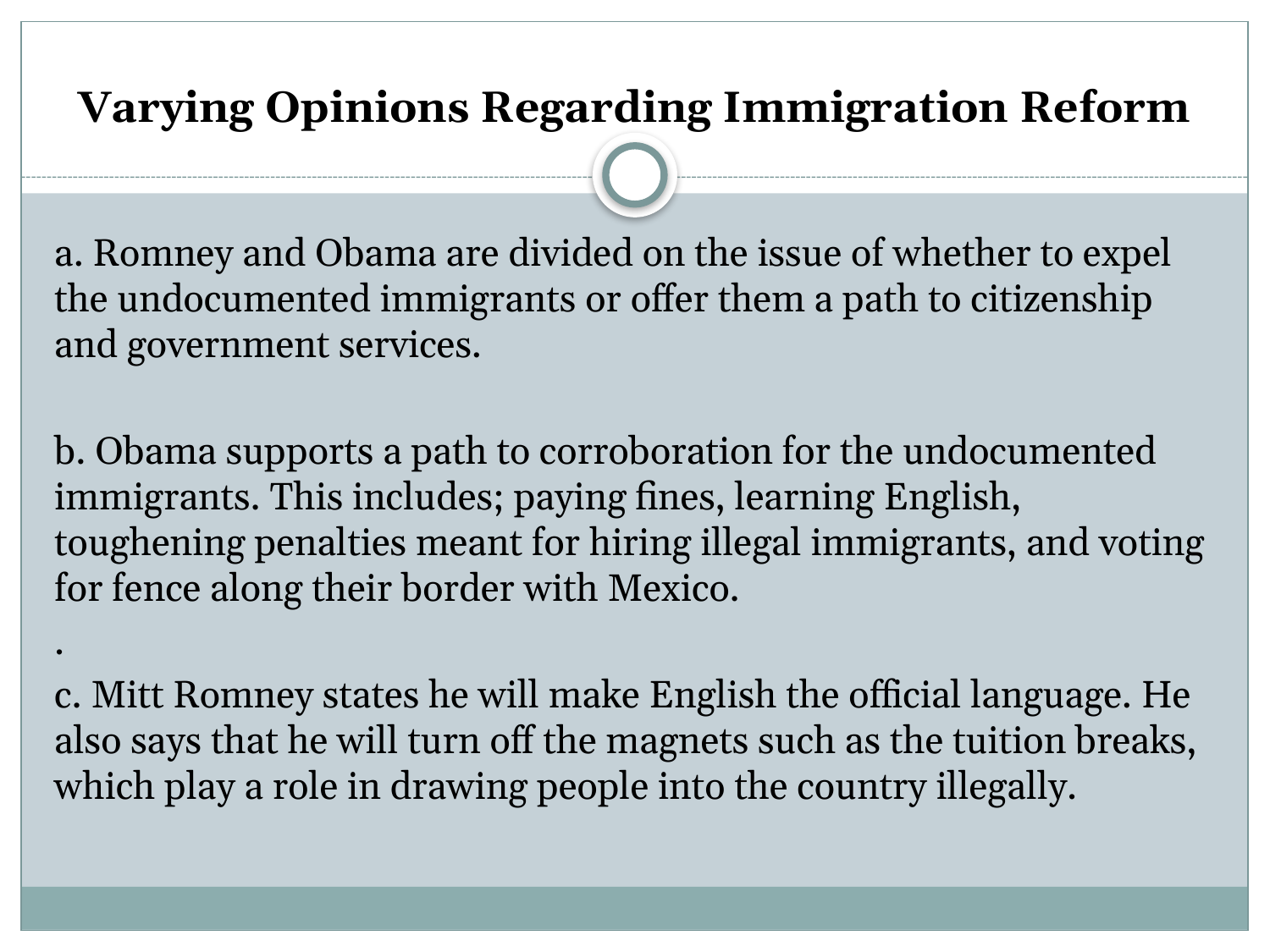

# Varying Opinions Regarding Immigration Reform
a. Romney and Obama are divided on the issue of whether to expel the undocumented immigrants or offer them a path to citizenship and government services.

b. Obama supports a path to corroboration for the undocumented immigrants. This includes; paying fines, learning English, toughening penalties meant for hiring illegal immigrants, and voting for fence along their border with Mexico.
.
c. Mitt Romney states he will make English the official language. He also says that he will turn off the magnets such as the tuition breaks, which play a role in drawing people into the country illegally.